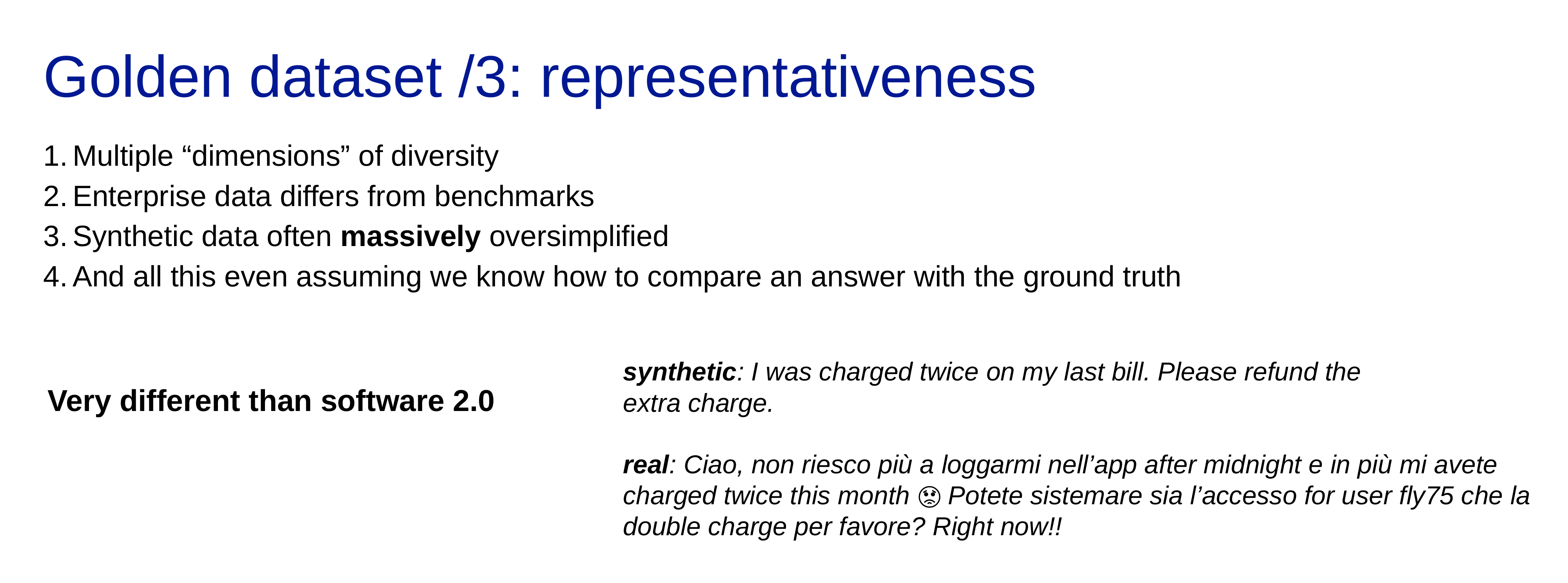

# Golden dataset /3: representativeness
Multiple “dimensions” of diversity
Enterprise data differs from benchmarks
Synthetic data often massively oversimplified
And all this even assuming we know how to compare an answer with the ground truth
synthetic: I was charged twice on my last bill. Please refund the extra charge.
real: Ciao, non riesco più a loggarmi nell’app after midnight e in più mi avete charged twice this month 😡 Potete sistemare sia l’accesso for user fly75 che la double charge per favore? Right now!!
Very different than software 2.0